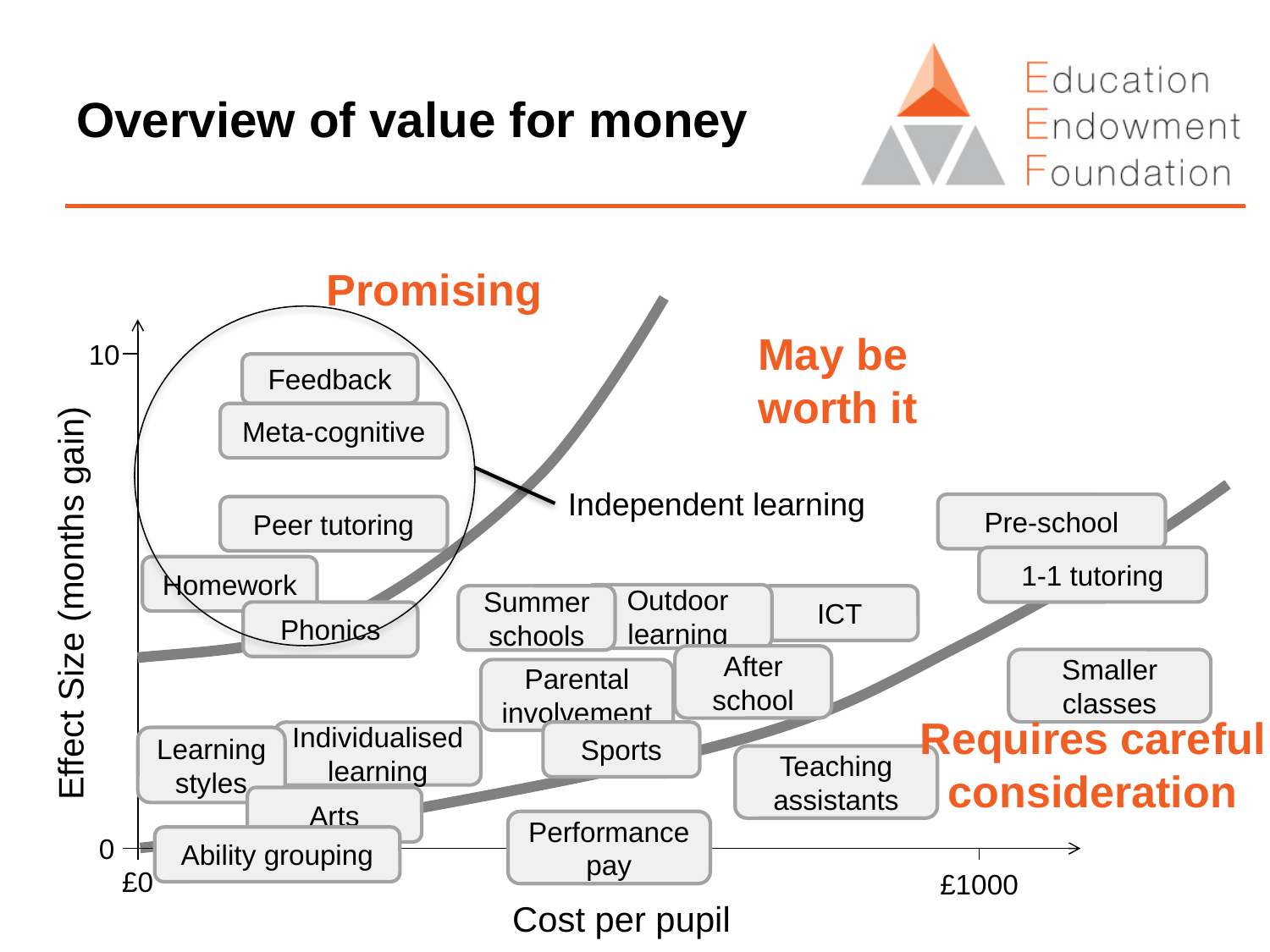

# Overview of value for money
Promising

Independent learning
May be worth it
10
Feedback
Meta-cognitive

Pre-school
Peer tutoring
1-1 tutoring
Homework
Effect Size (months gain)
Outdoor learning
Summer schools
ICT
Phonics
After school
Smaller classes
Parental involvement
Requires careful consideration
Individualised learning
Sports
Learning styles
Teaching assistants
Arts
Performance pay
0
Ability grouping
£0
£1000
Cost per pupil